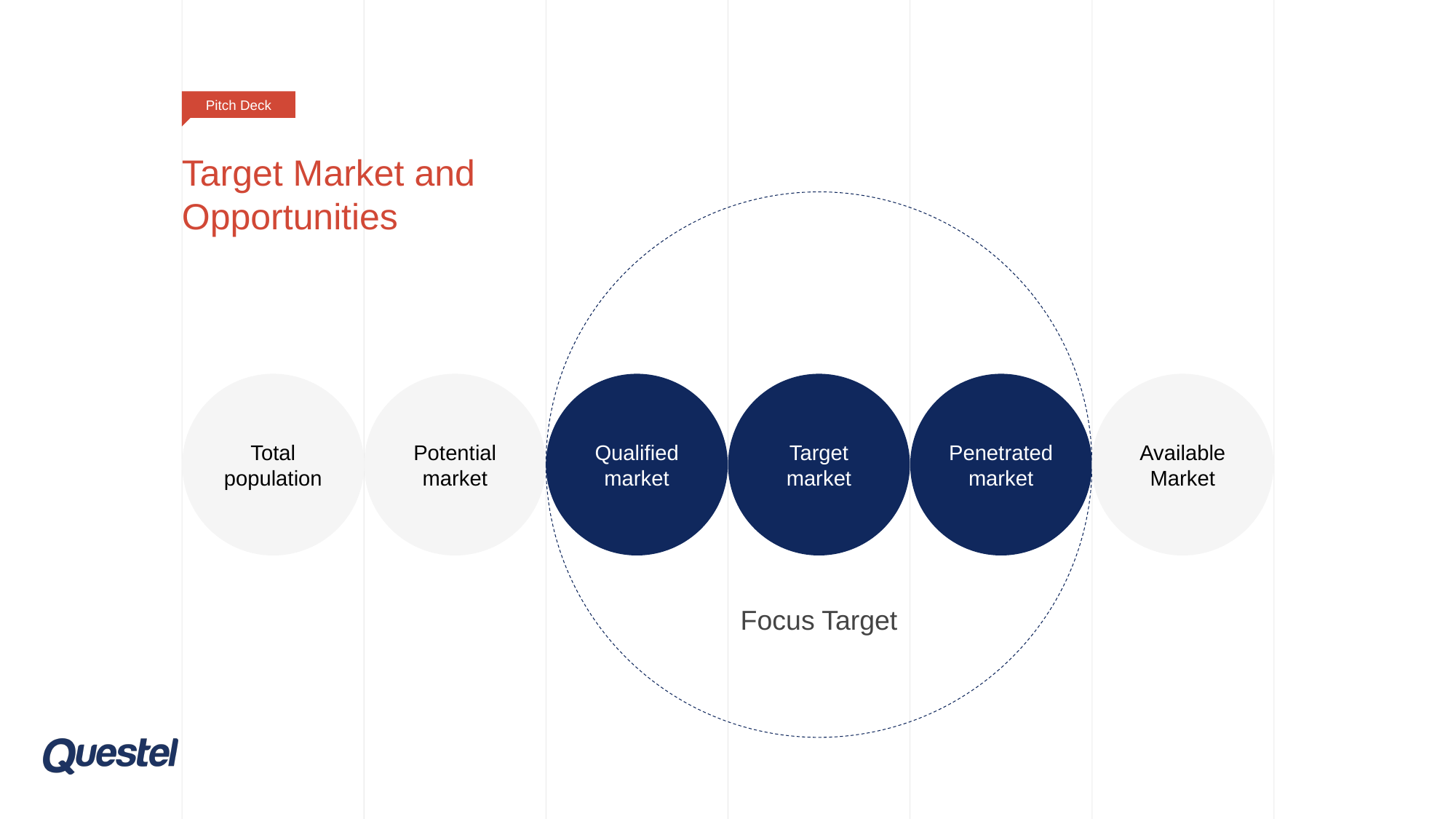

Pitch Deck

# Target Market and Opportunities
Focus Target
Total
population
Potential
market
Qualified
market
Target
market
Penetrated
market
Available
Market